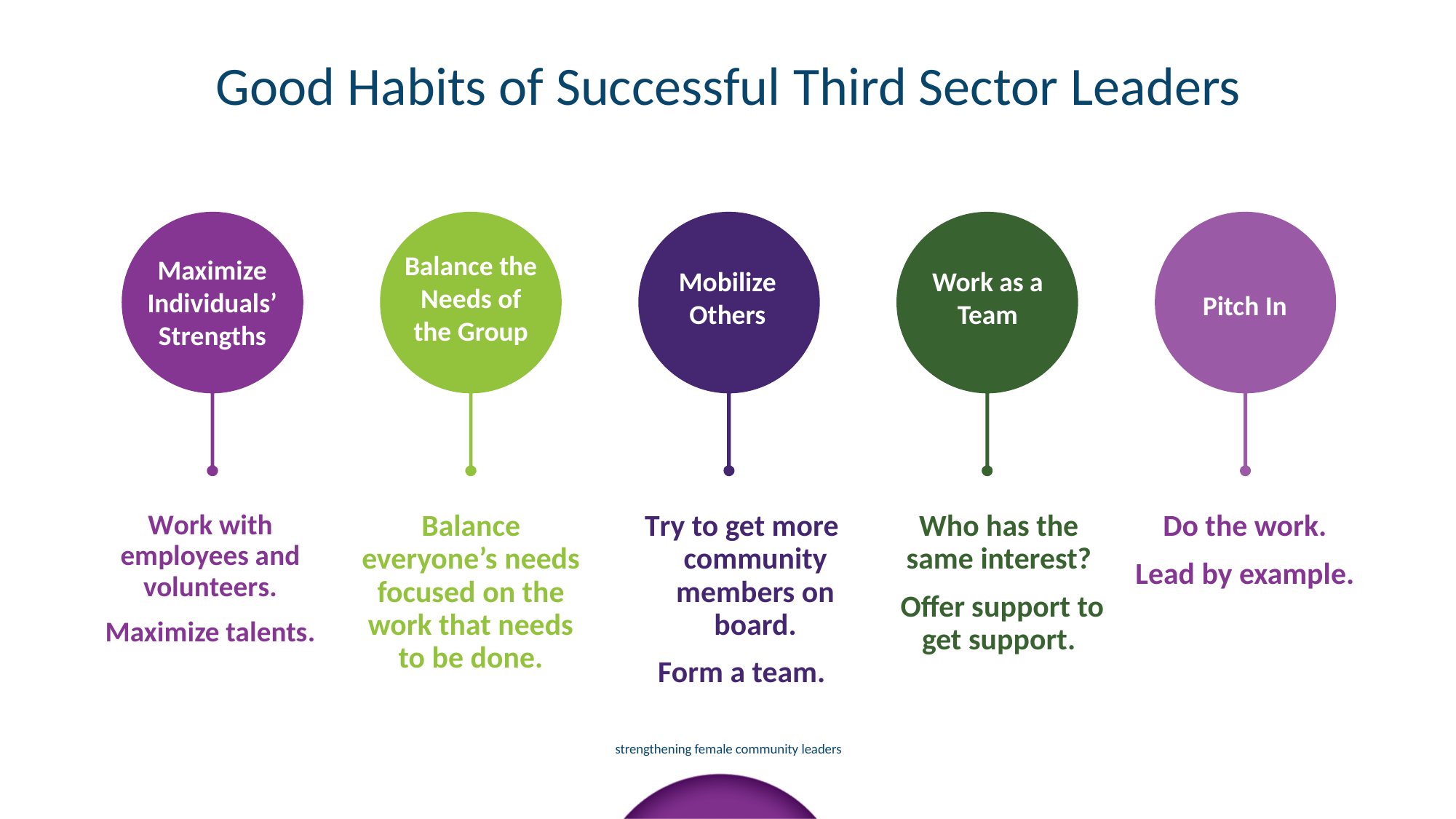

Good Habits of Successful Third Sector Leaders
Balance the Needs of the Group
Maximize Individuals’ Strengths
Mobilize Others
Work as a Team
Pitch In
Work with employees and volunteers.
Maximize talents.
Balance everyone’s needs focused on the work that needs to be done.
Try to get more community members on board.
Form a team.
Who has the same interest?
 Offer support to get support.
Do the work.
Lead by example.